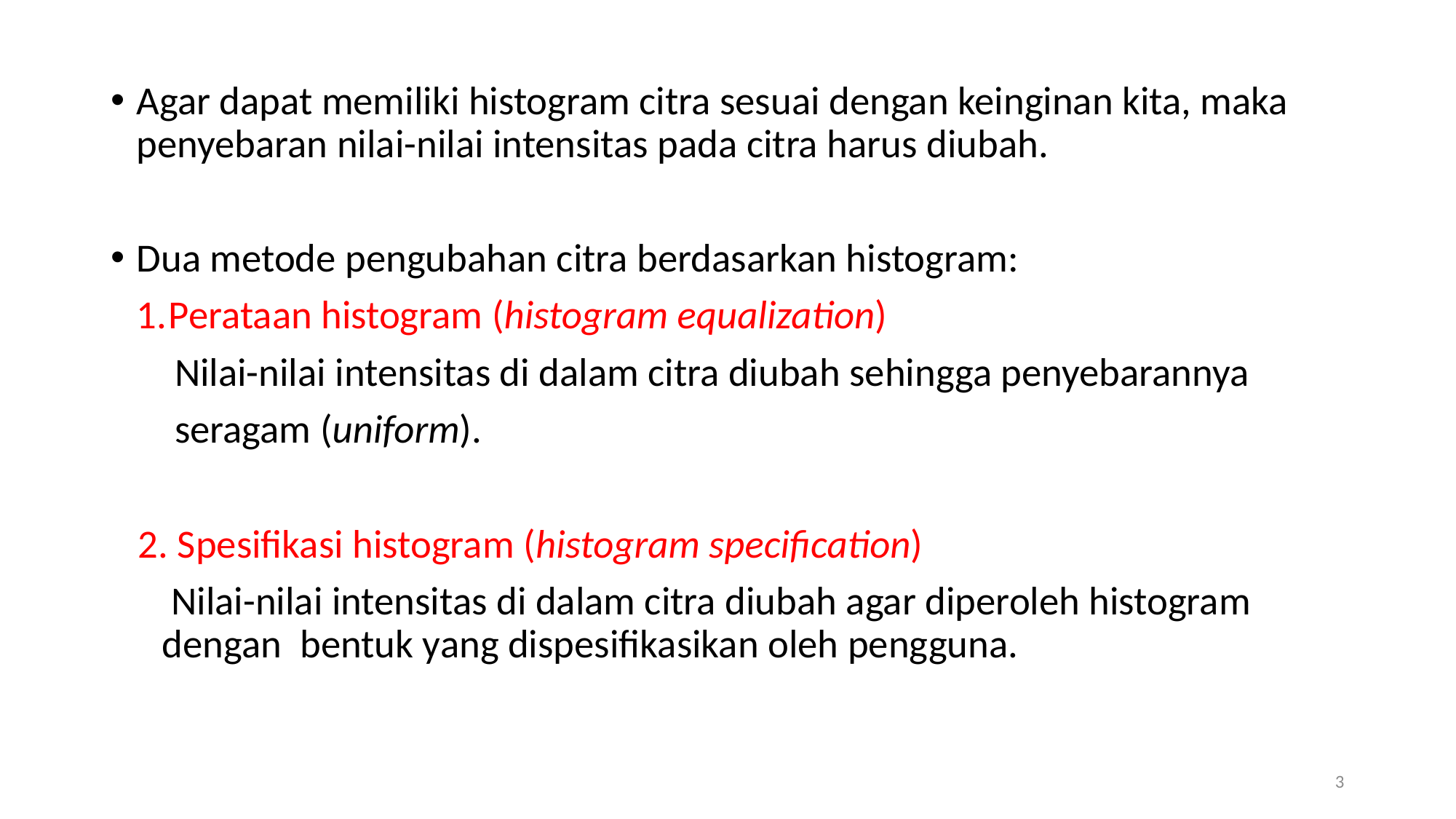

Agar dapat memiliki histogram citra sesuai dengan keinginan kita, maka penyebaran nilai-nilai intensitas pada citra harus diubah.

Dua metode pengubahan citra berdasarkan histogram:
Perataan histogram (histogram equalization)
       Nilai-nilai intensitas di dalam citra diubah sehingga penyebarannya
       seragam (uniform).

   2. Spesifikasi histogram (histogram specification)
 Nilai-nilai intensitas di dalam citra diubah agar diperoleh histogram dengan  bentuk yang dispesifikasikan oleh pengguna.

3